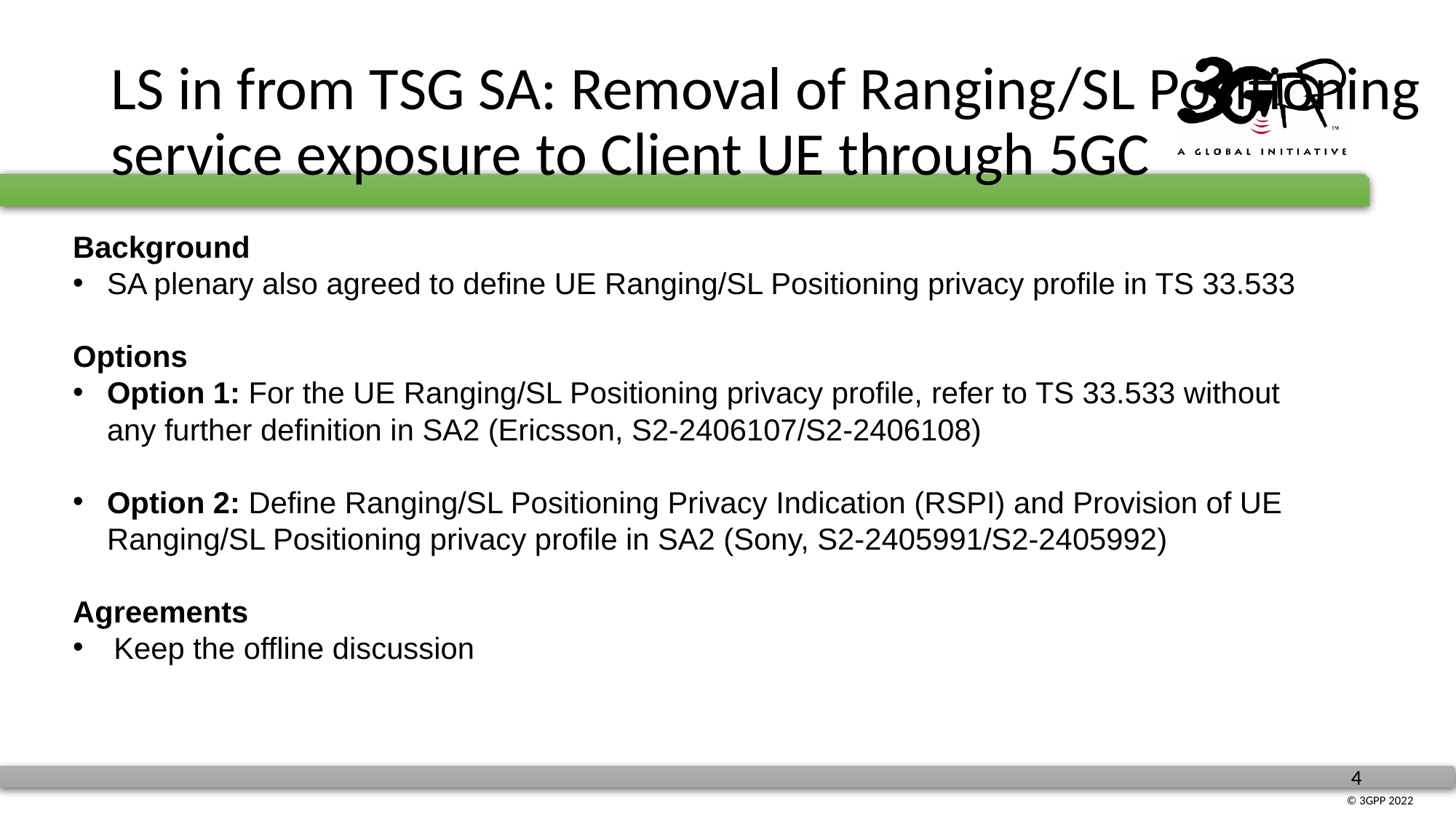

# LS in from TSG SA: Removal of Ranging/SL Positioning service exposure to Client UE through 5GC
Background
SA plenary also agreed to define UE Ranging/SL Positioning privacy profile in TS 33.533

Options
Option 1: For the UE Ranging/SL Positioning privacy profile, refer to TS 33.533 without any further definition in SA2 (Ericsson, S2-2406107/S2-2406108)

Option 2: Define Ranging/SL Positioning Privacy Indication (RSPI) and Provision of UE Ranging/SL Positioning privacy profile in SA2 (Sony, S2-2405991/S2-2405992)

Agreements
Keep the offline discussion